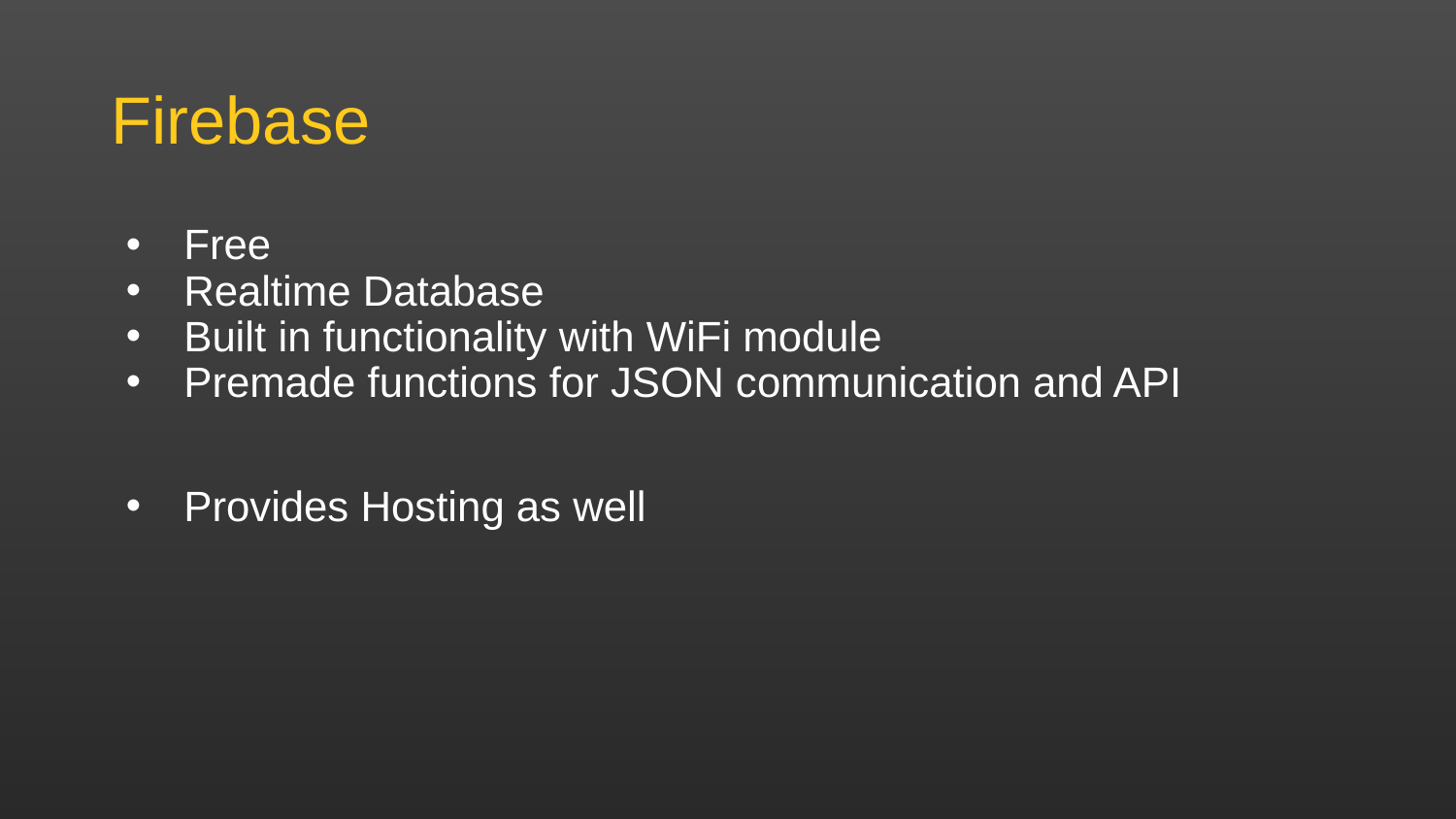

# Firebase
Free
Realtime Database
Built in functionality with WiFi module
Premade functions for JSON communication and API

Provides Hosting as well